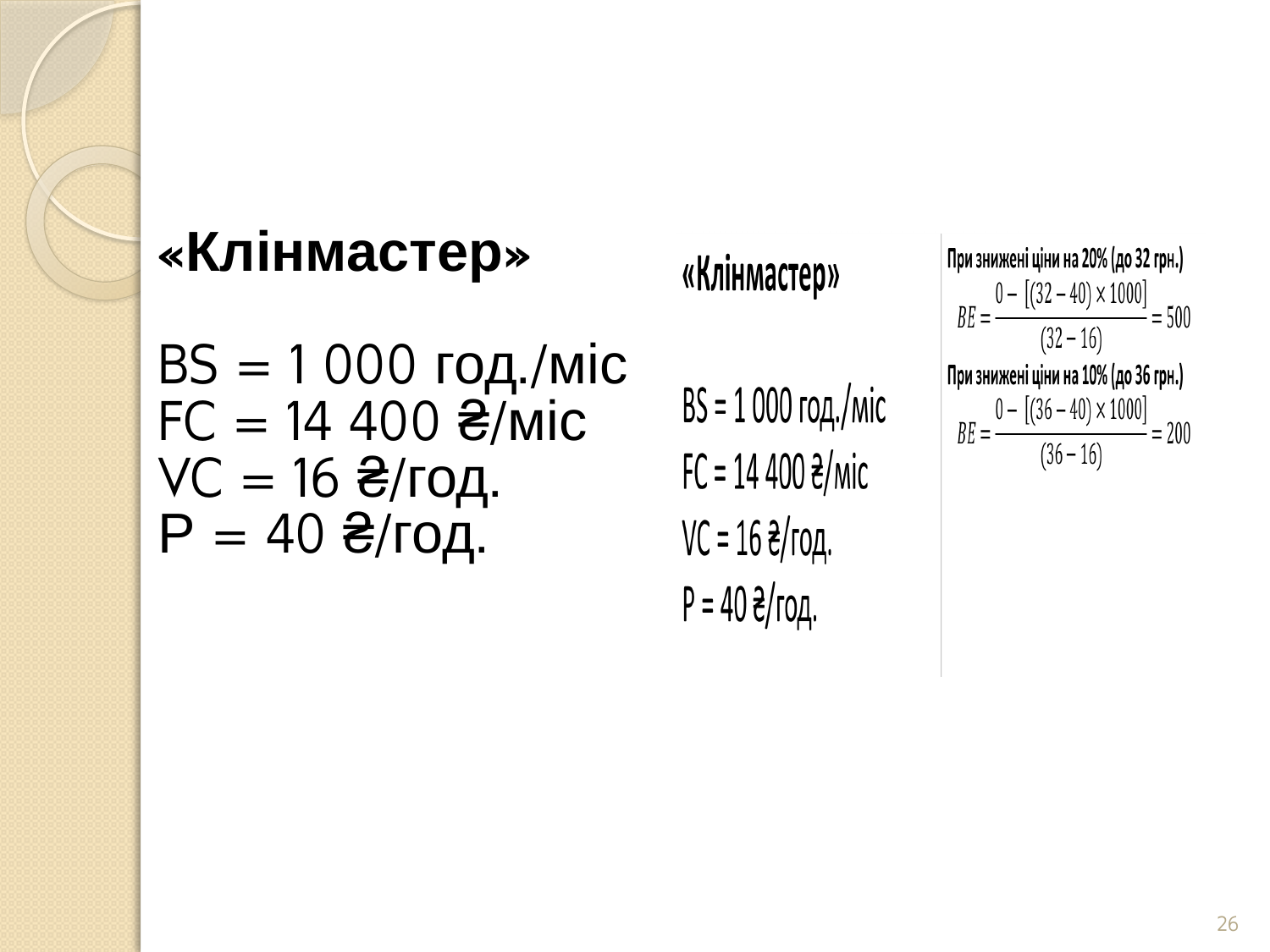

#
| «Клінмастер» BS = 1 000 год./міс FC = 14 400 ₴/міс VC = 16 ₴/год. Р = 40 ₴/год. |  |
| --- | --- |
26